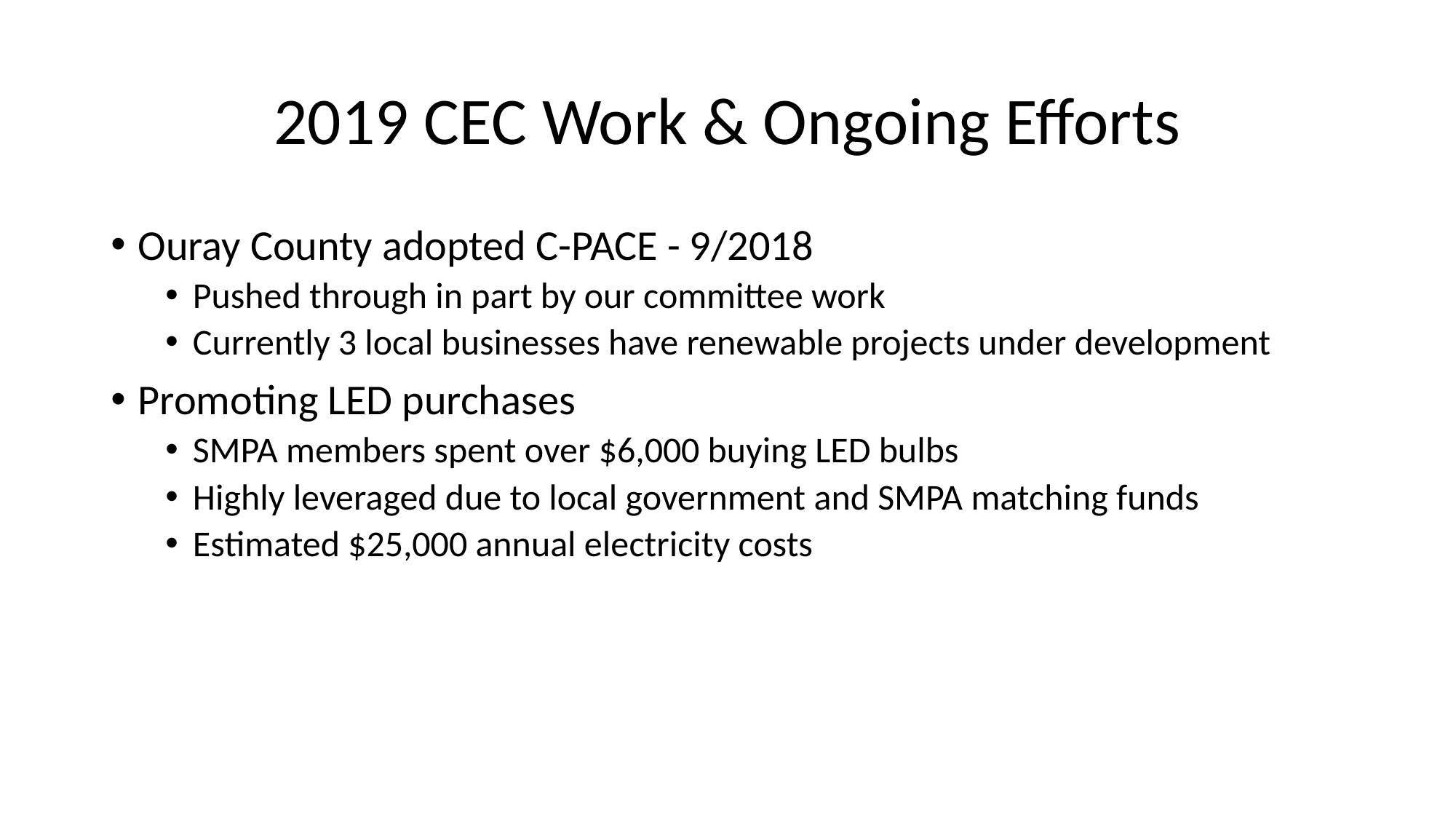

# 2019 CEC Work & Ongoing Efforts
Ouray County adopted C-PACE - 9/2018
Pushed through in part by our committee work
Currently 3 local businesses have renewable projects under development
Promoting LED purchases
SMPA members spent over $6,000 buying LED bulbs
Highly leveraged due to local government and SMPA matching funds
Estimated $25,000 annual electricity costs